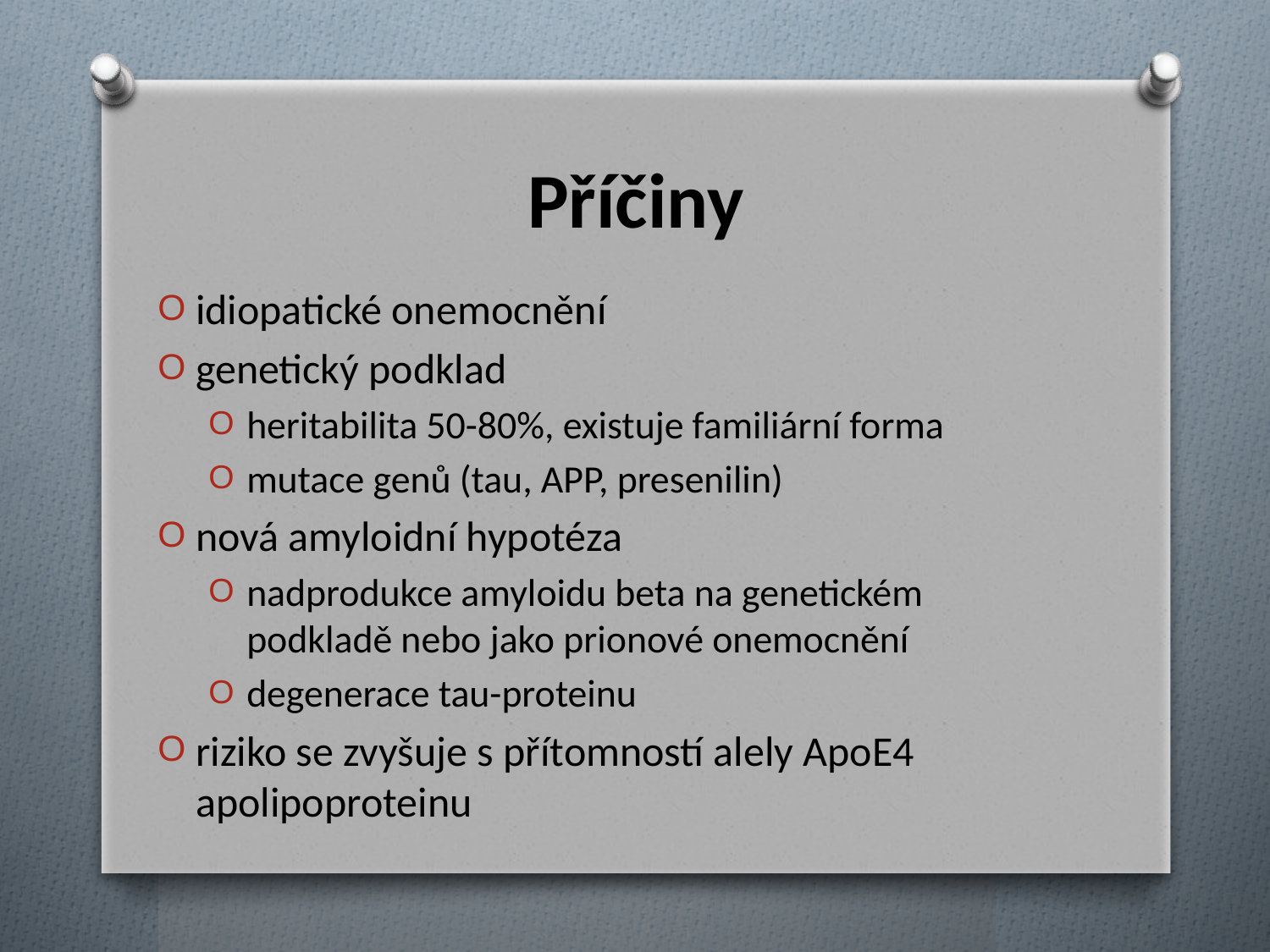

# Příčiny
idiopatické onemocnění
genetický podklad
heritabilita 50-80%, existuje familiární forma
mutace genů (tau, APP, presenilin)
nová amyloidní hypotéza
nadprodukce amyloidu beta na genetickém podkladě nebo jako prionové onemocnění
degenerace tau-proteinu
riziko se zvyšuje s přítomností alely ApoE4 apolipoproteinu